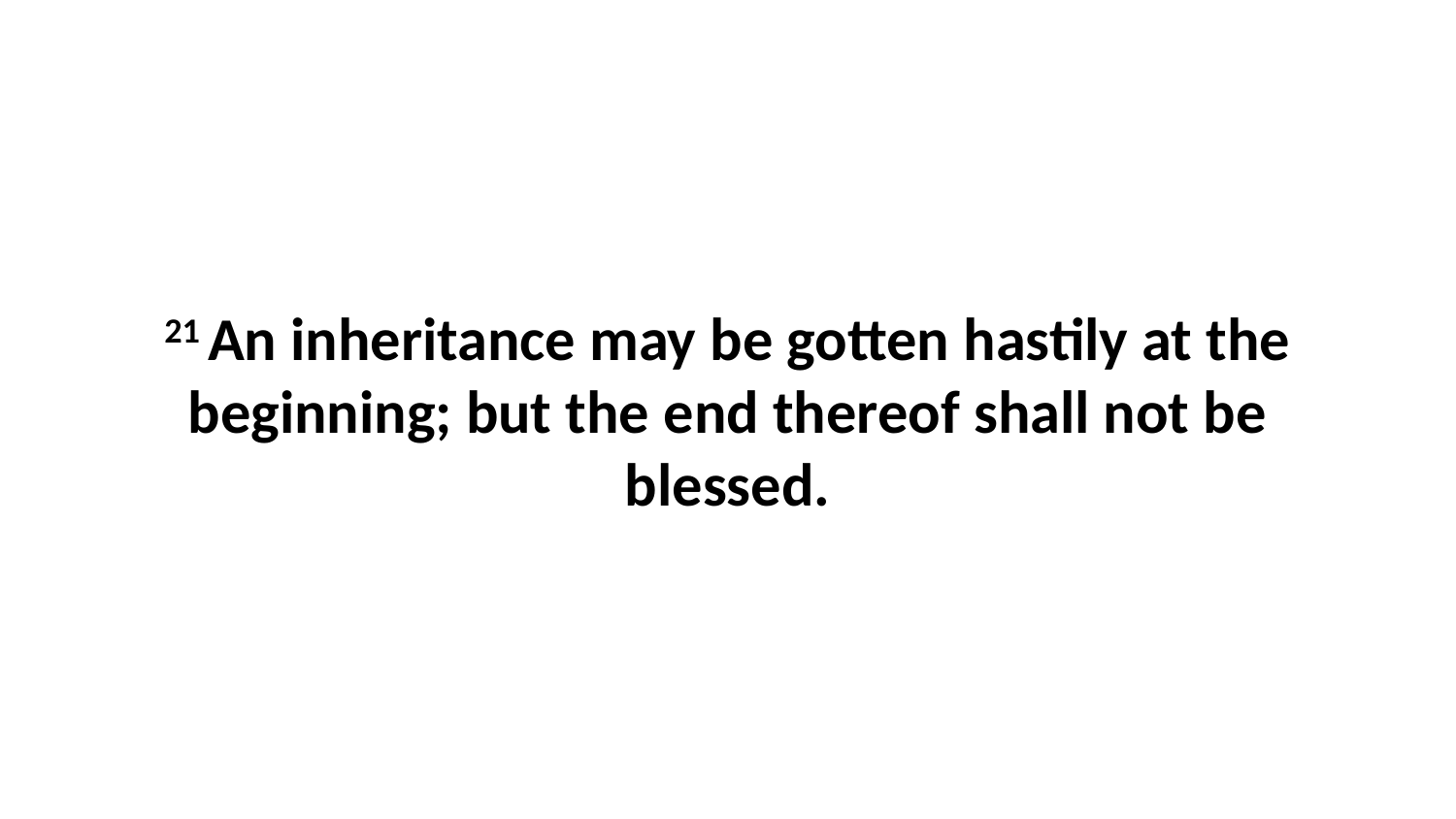

21 An inheritance may be gotten hastily at the beginning; but the end thereof shall not be blessed.